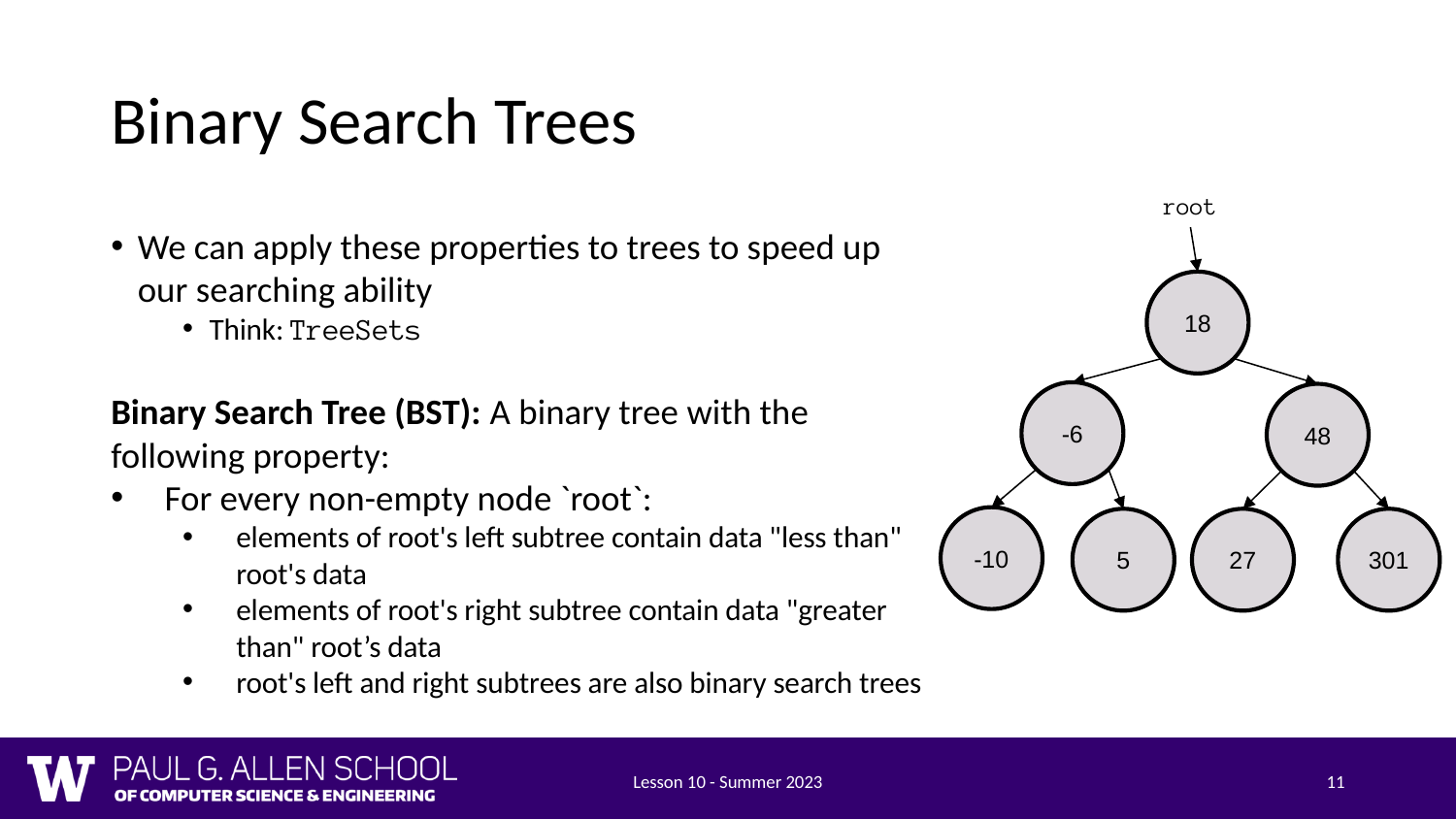

# Binary Search Trees
root
We can apply these properties to trees to speed up our searching ability
Think: TreeSets

Binary Search Tree (BST): A binary tree with the following property:
For every non-empty node `root`:
elements of root's left subtree contain data "less than" root's data
elements of root's right subtree contain data "greater than" root’s data
root's left and right subtrees are also binary search trees

18
-6
48
-10
5
27
301
Lesson 10 - Summer 2023
11